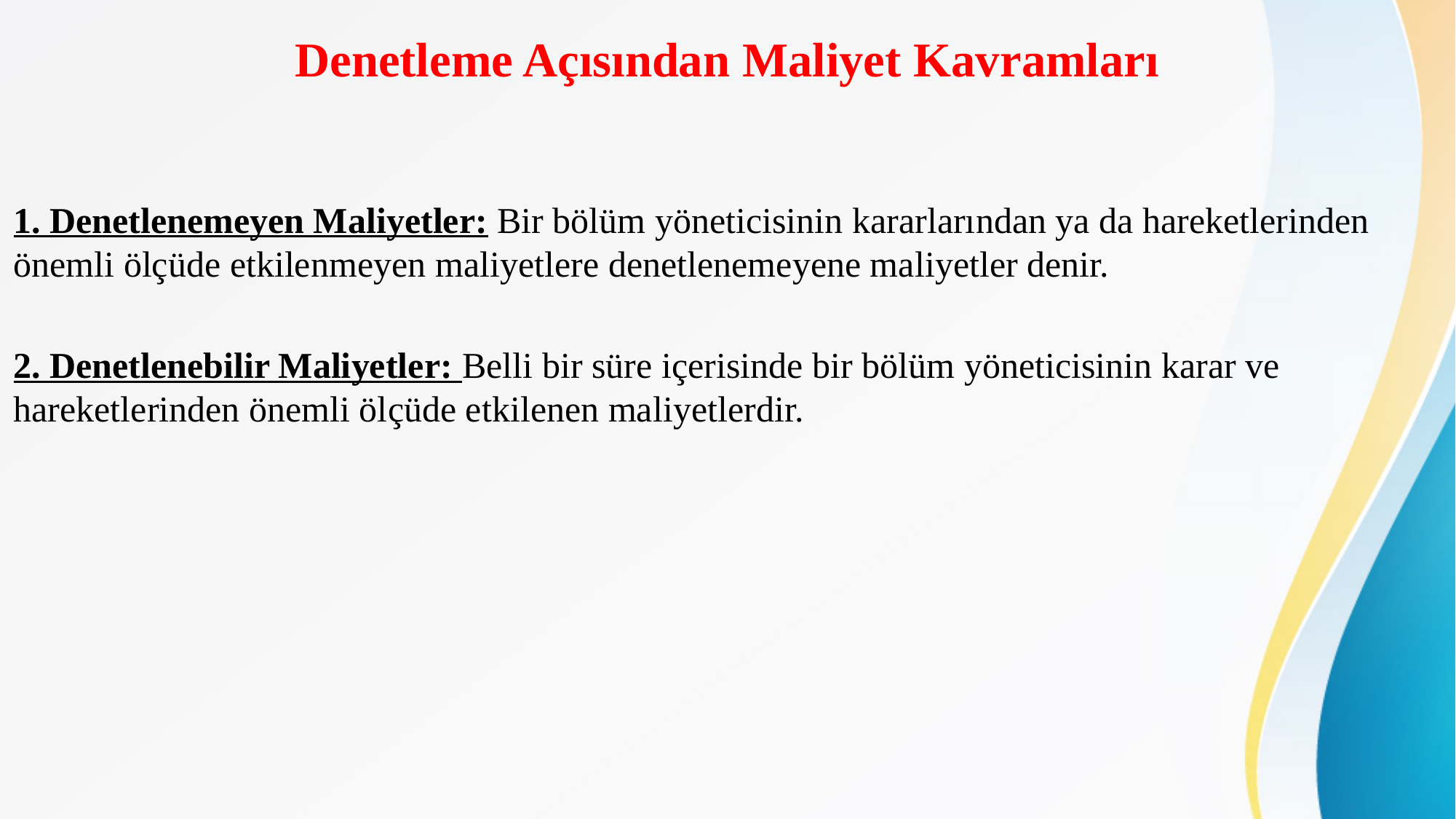

# Denetleme Açısından Maliyet Kavramları

1. Denetlenemeyen Maliyetler: Bir bölüm yöneticisinin kararlarından ya da hareketlerinden önemli ölçüde etkilenmeyen maliyetlere denetlenemeyene maliyetler denir.

2. Denetlenebilir Maliyetler: Belli bir süre içerisinde bir bölüm yöneticisinin karar ve hareketlerinden önemli ölçüde etkilenen maliyetlerdir.